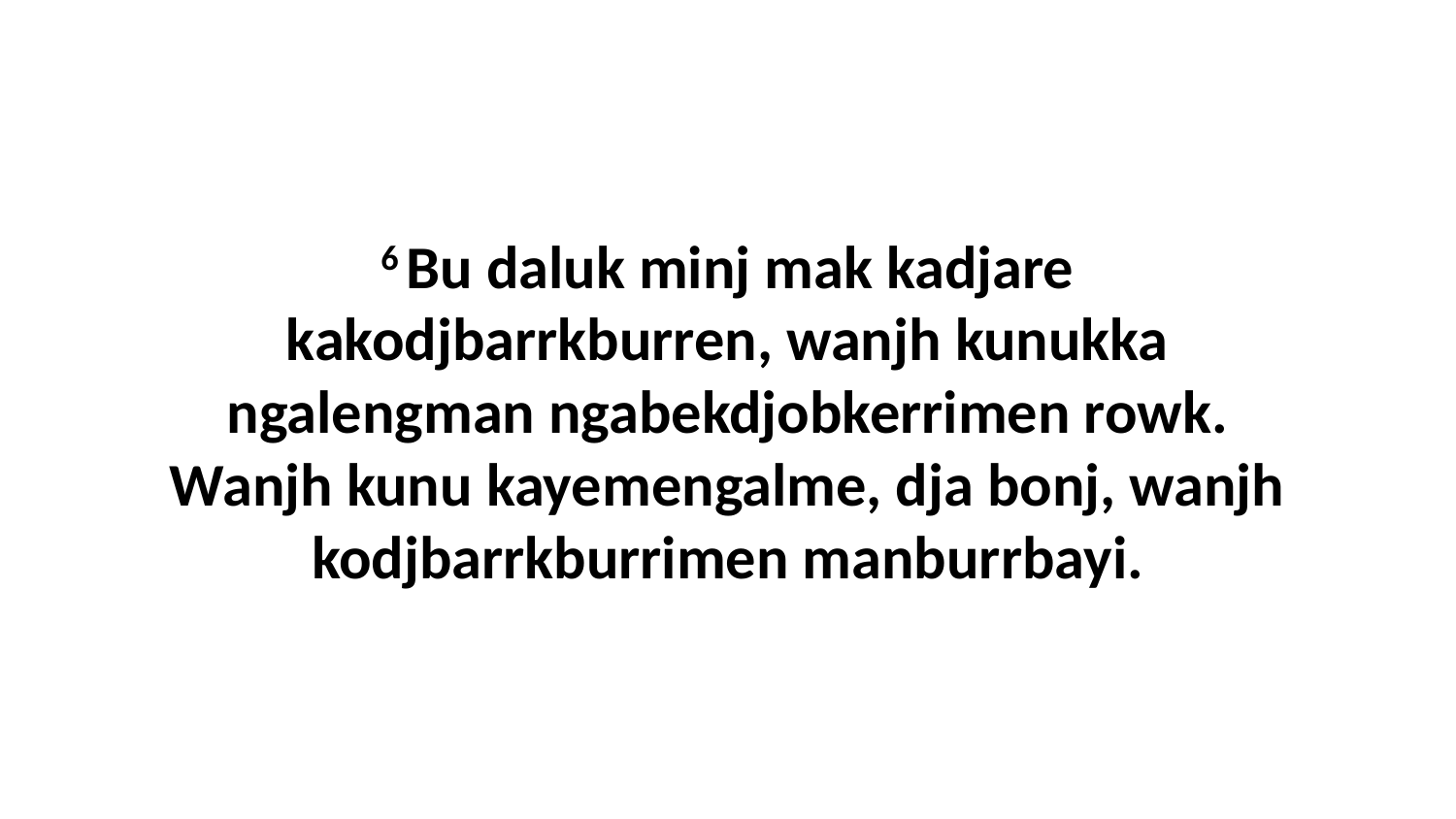

6 Bu daluk minj mak kadjare kakodjbarrkburren, wanjh kunukka ngalengman ngabekdjobkerrimen rowk. Wanjh kunu kayemengalme, dja bonj, wanjh kodjbarrkburrimen manburrbayi.